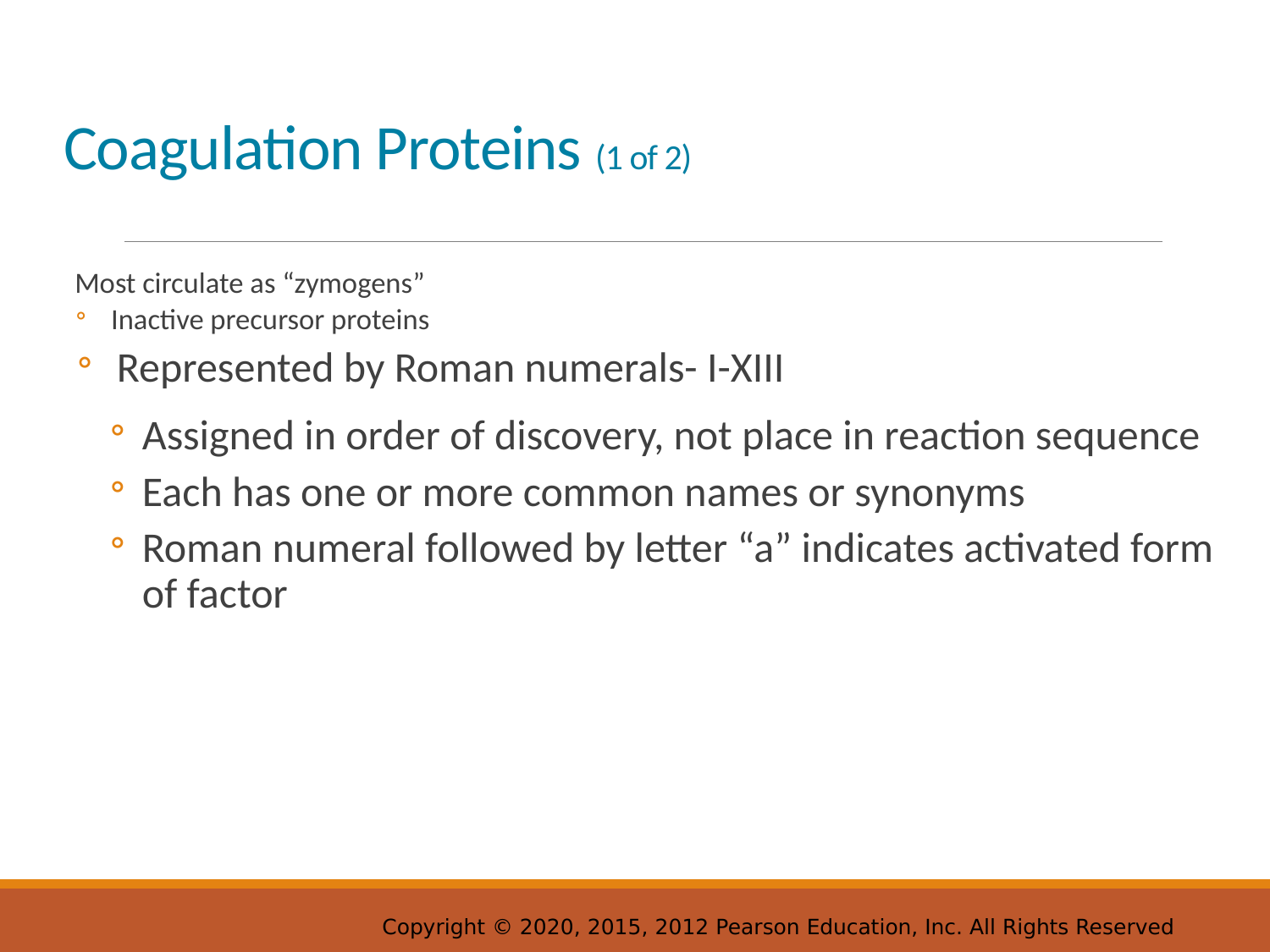

# Coagulation Proteins (1 of 2)

Most circulate as “zymogens”
Inactive precursor proteins
Represented by Roman numerals- I-XIII
Assigned in order of discovery, not place in reaction sequence
Each has one or more common names or synonyms
Roman numeral followed by letter “a” indicates activated form of factor